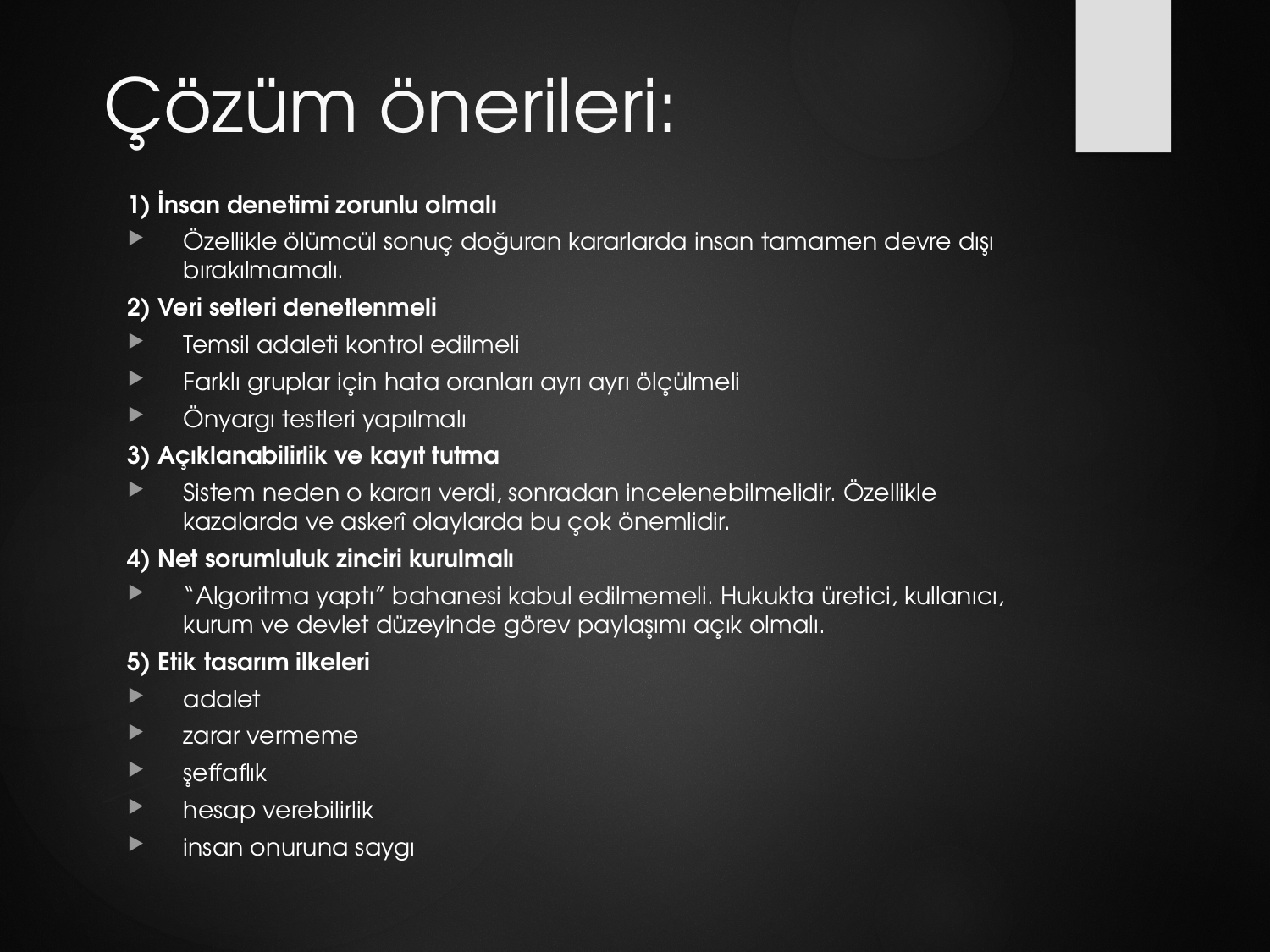

# Çözüm önerileri:
1) İnsan denetimi zorunlu olmalı
Özellikle ölümcül sonuç doğuran kararlarda insan tamamen devre dışı bırakılmamalı.
2) Veri setleri denetlenmeli
Temsil adaleti kontrol edilmeli
Farklı gruplar için hata oranları ayrı ayrı ölçülmeli
Önyargı testleri yapılmalı
3) Açıklanabilirlik ve kayıt tutma
Sistem neden o kararı verdi, sonradan incelenebilmelidir. Özellikle kazalarda ve askerî olaylarda bu çok önemlidir.
4) Net sorumluluk zinciri kurulmalı
“Algoritma yaptı” bahanesi kabul edilmemeli. Hukukta üretici, kullanıcı, kurum ve devlet düzeyinde görev paylaşımı açık olmalı.
5) Etik tasarım ilkeleri
adalet
zarar vermeme
şeffaflık
hesap verebilirlik
insan onuruna saygı